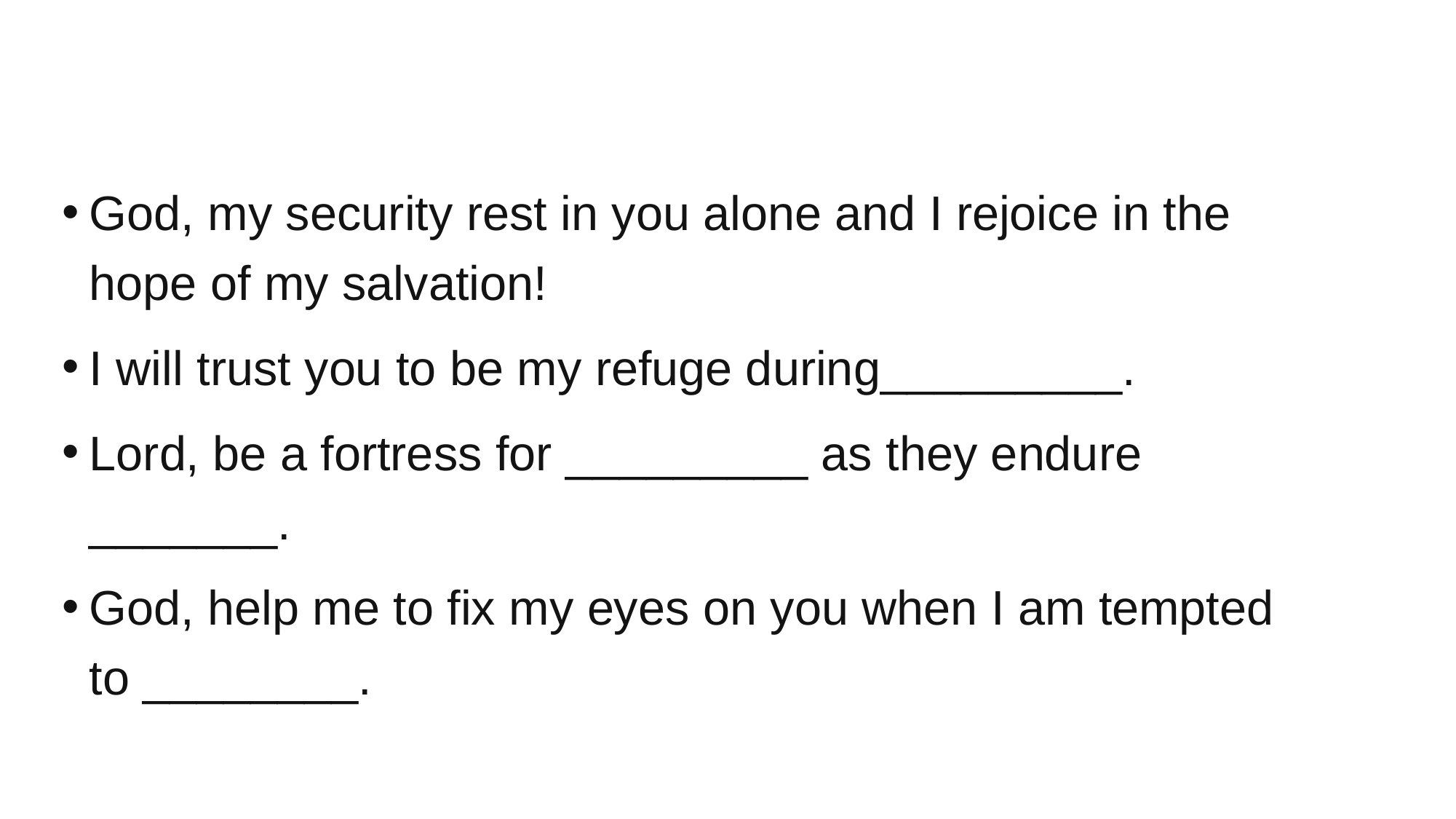

#
God, my security rest in you alone and I rejoice in the hope of my salvation!
I will trust you to be my refuge during_________.
Lord, be a fortress for _________ as they endure _______.
God, help me to fix my eyes on you when I am tempted to ________.